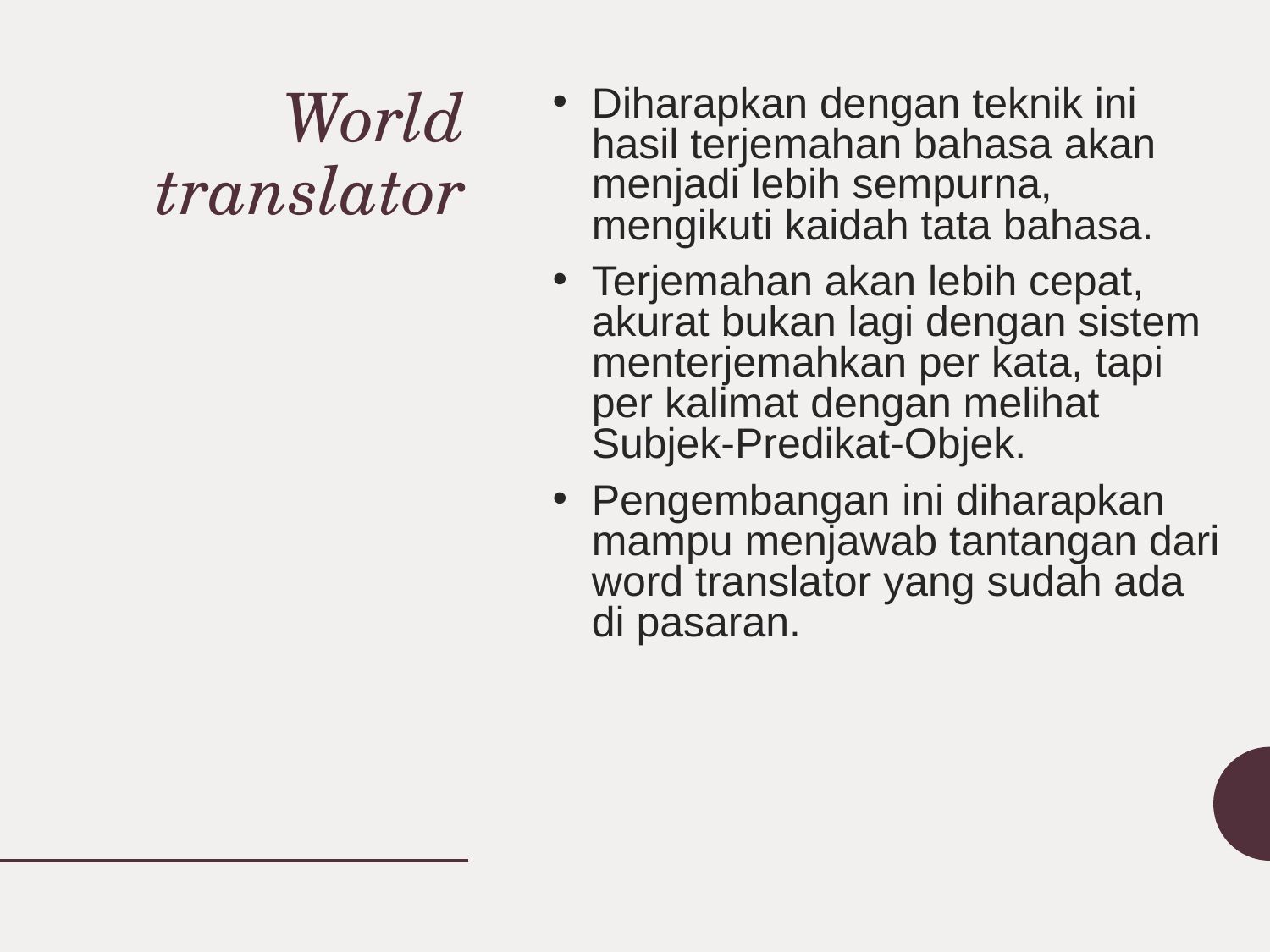

# World translator
Diharapkan dengan teknik ini hasil terjemahan bahasa akan menjadi lebih sempurna, mengikuti kaidah tata bahasa.
Terjemahan akan lebih cepat, akurat bukan lagi dengan sistem menterjemahkan per kata, tapi per kalimat dengan melihat Subjek-Predikat-Objek.
Pengembangan ini diharapkan mampu menjawab tantangan dari word translator yang sudah ada di pasaran.